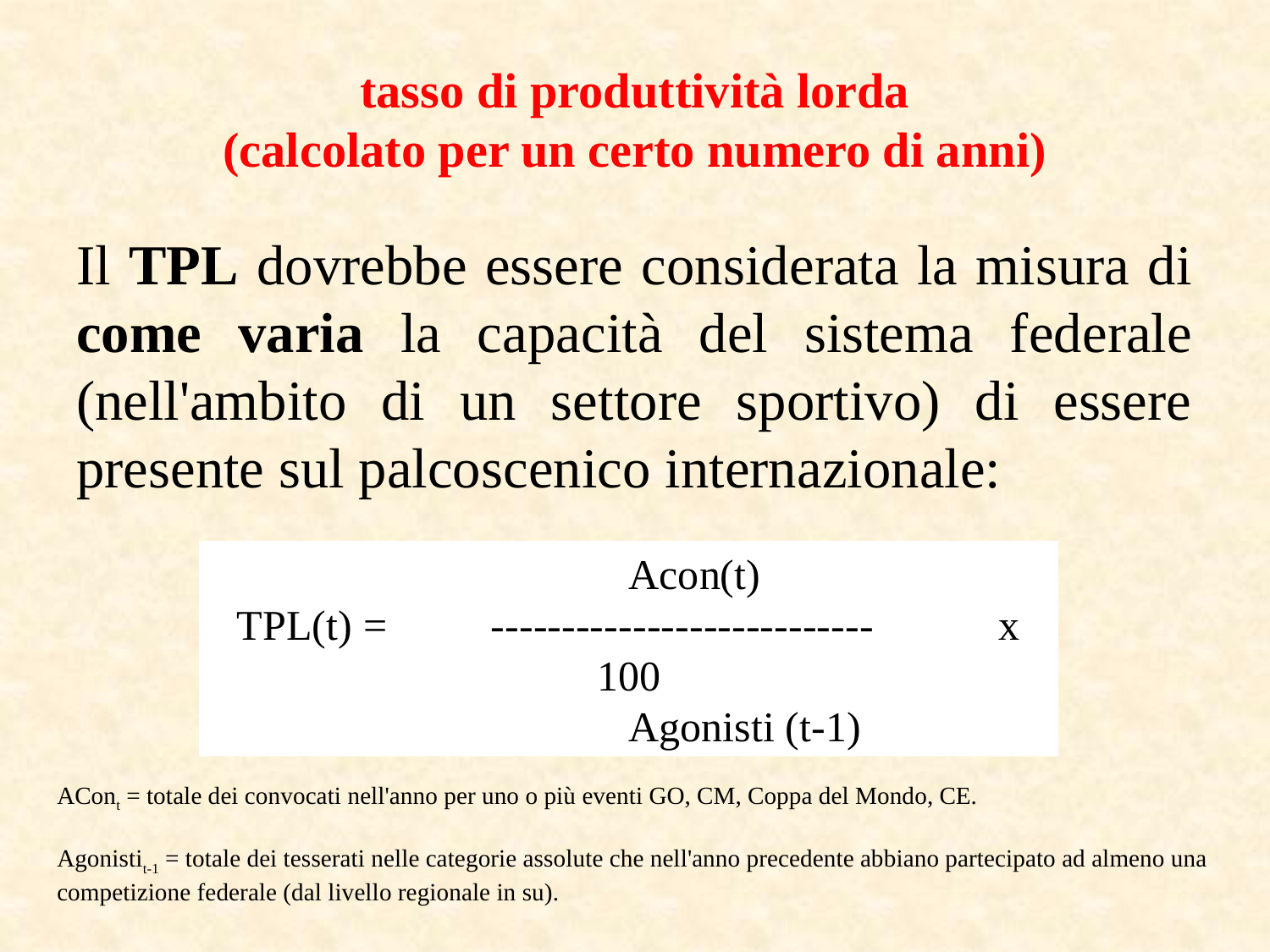

# tasso di produttività lorda (calcolato per un certo numero di anni)
Il TPL dovrebbe essere considerata la misura di come varia la capacità del sistema federale (nell'ambito di un settore sportivo) di essere presente sul palcoscenico internazionale:
		Acon(t)
TPL(t)	=	--------------------------- 	x 100
		Agonisti (t-1)
ACont = totale dei convocati nell'anno per uno o più eventi GO, CM, Coppa del Mondo, CE.

Agonistit-1 = totale dei tesserati nelle categorie assolute che nell'anno precedente abbiano partecipato ad almeno una competizione federale (dal livello regionale in su).